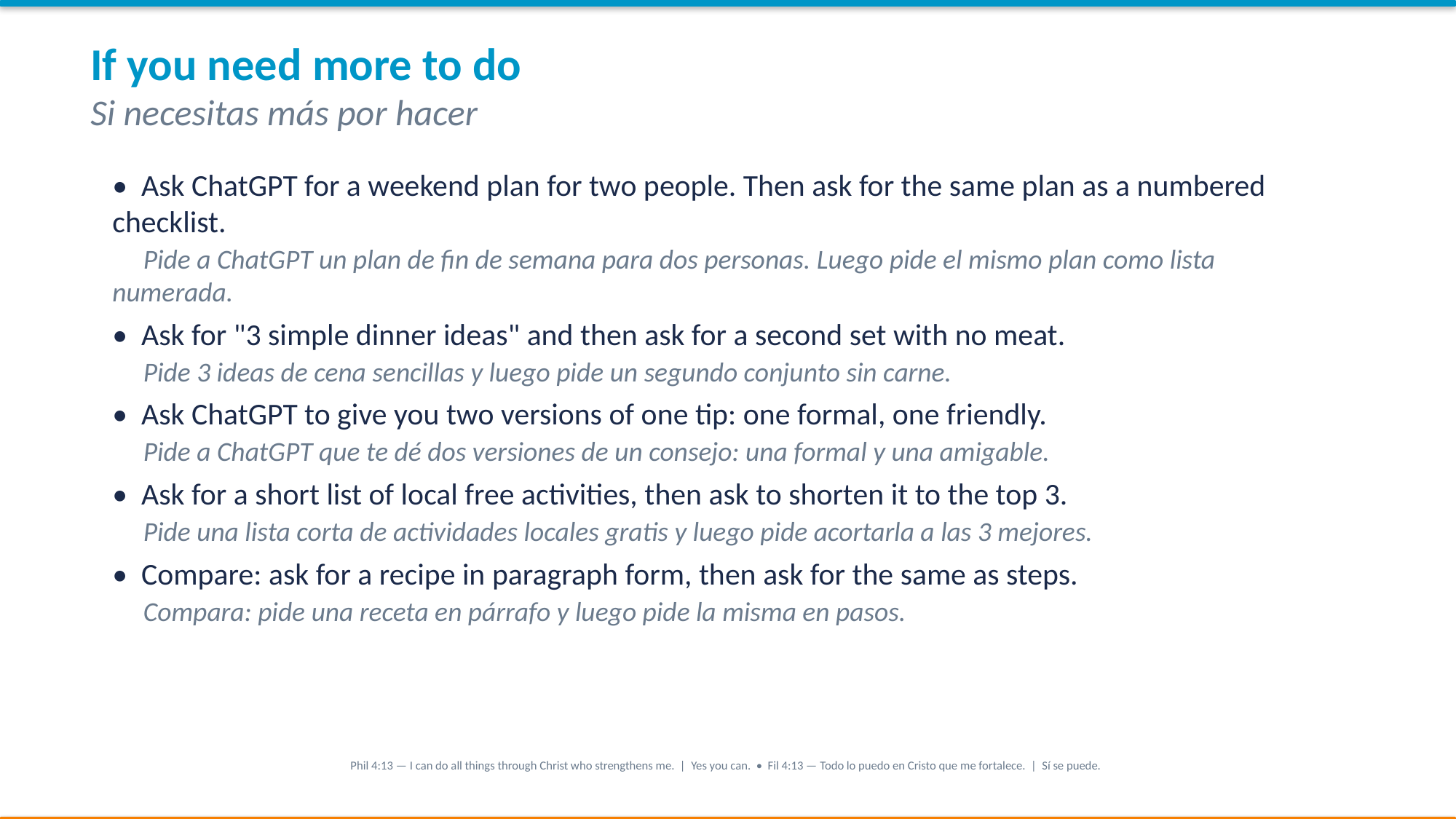

If you need more to do
Si necesitas más por hacer
•  Ask ChatGPT for a weekend plan for two people. Then ask for the same plan as a numbered checklist.
     Pide a ChatGPT un plan de fin de semana para dos personas. Luego pide el mismo plan como lista numerada.
•  Ask for "3 simple dinner ideas" and then ask for a second set with no meat.
     Pide 3 ideas de cena sencillas y luego pide un segundo conjunto sin carne.
•  Ask ChatGPT to give you two versions of one tip: one formal, one friendly.
     Pide a ChatGPT que te dé dos versiones de un consejo: una formal y una amigable.
•  Ask for a short list of local free activities, then ask to shorten it to the top 3.
     Pide una lista corta de actividades locales gratis y luego pide acortarla a las 3 mejores.
•  Compare: ask for a recipe in paragraph form, then ask for the same as steps.
     Compara: pide una receta en párrafo y luego pide la misma en pasos.
Phil 4:13 — I can do all things through Christ who strengthens me.  |  Yes you can.  •  Fil 4:13 — Todo lo puedo en Cristo que me fortalece.  |  Sí se puede.